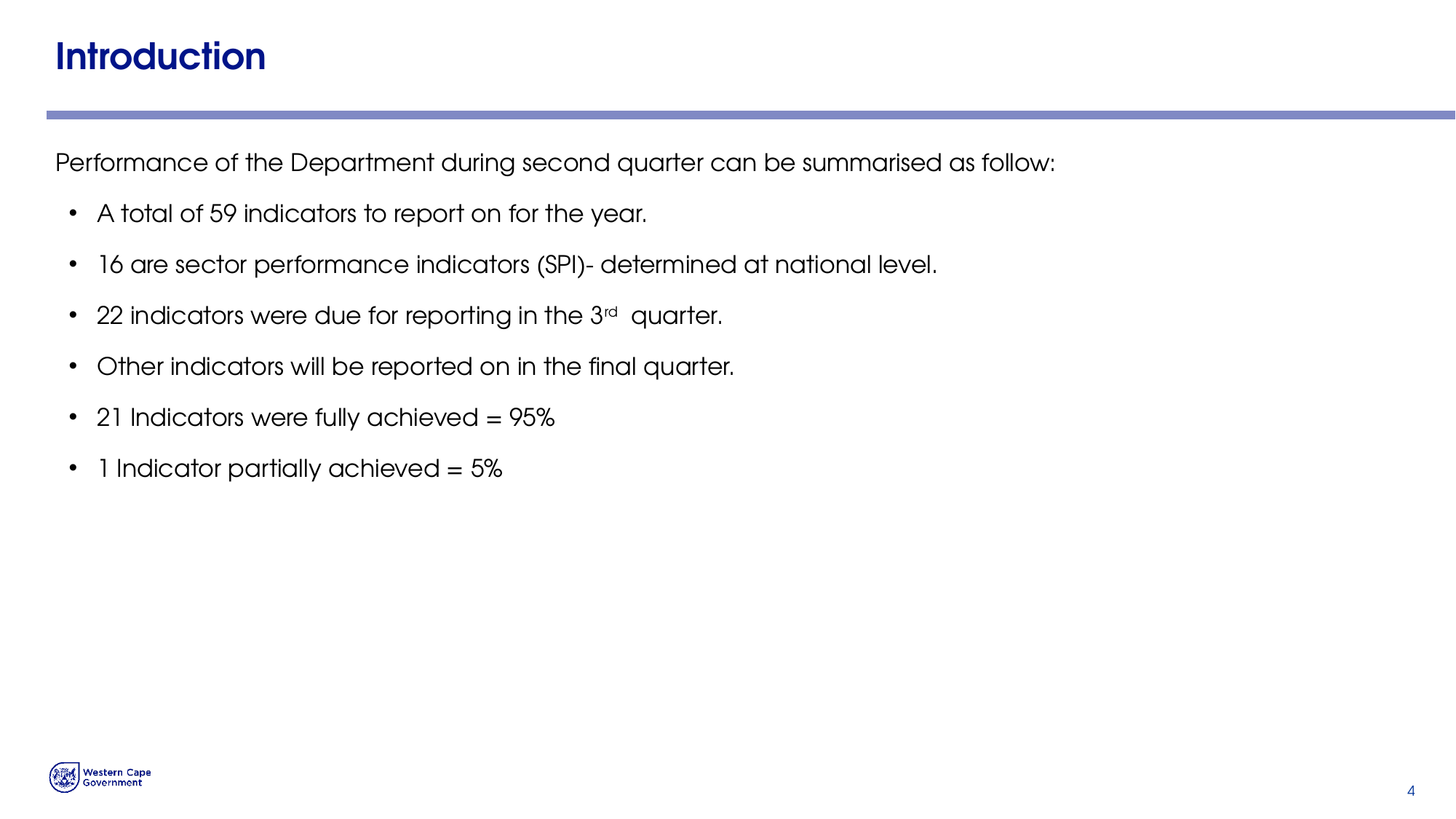

# Introduction
Performance of the Department during second quarter can be summarised as follow:
A total of 59 indicators to report on for the year.
16 are sector performance indicators (SPI)- determined at national level.
22 indicators were due for reporting in the 3rd  quarter.
Other indicators will be reported on in the final quarter.
21 Indicators were fully achieved = 95%
1 Indicator partially achieved = 5%

4